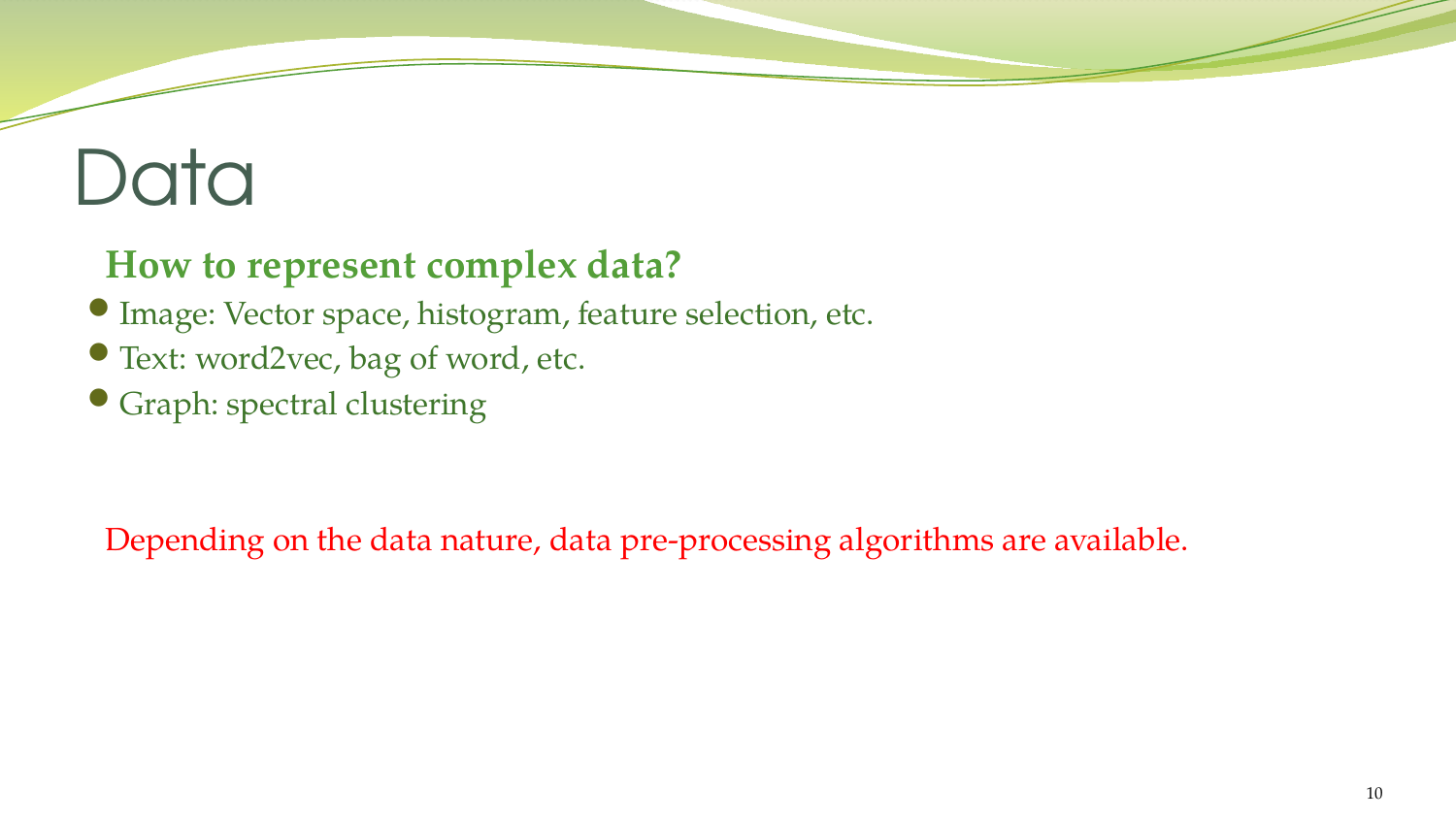

# Data
How to represent complex data?
Image: Vector space, histogram, feature selection, etc.
Text: word2vec, bag of word, etc.
Graph: spectral clustering

Depending on the data nature, data pre-processing algorithms are available.
10